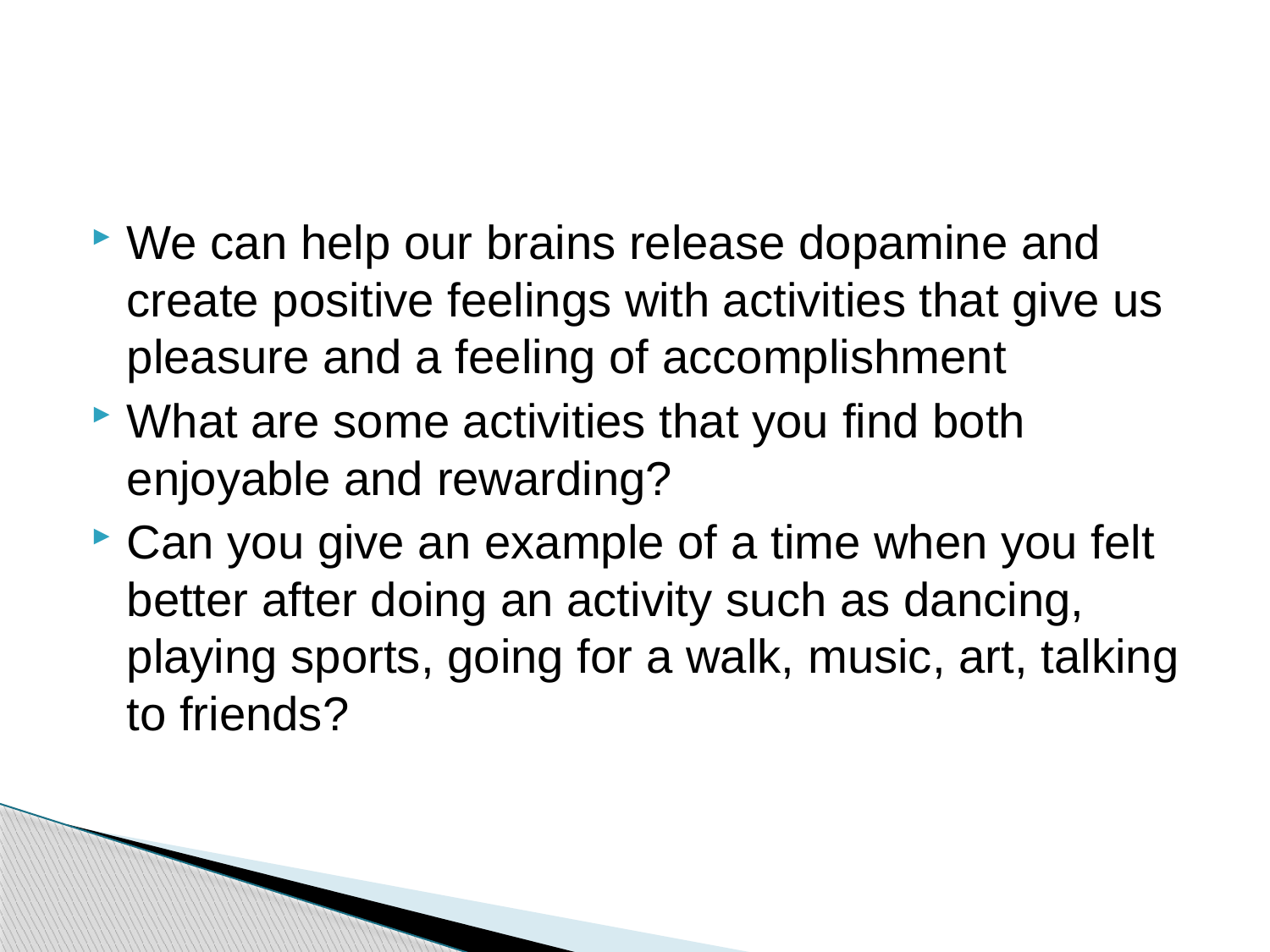

#
We can help our brains release dopamine and create positive feelings with activities that give us pleasure and a feeling of accomplishment
What are some activities that you find both enjoyable and rewarding?
Can you give an example of a time when you felt better after doing an activity such as dancing, playing sports, going for a walk, music, art, talking to friends?